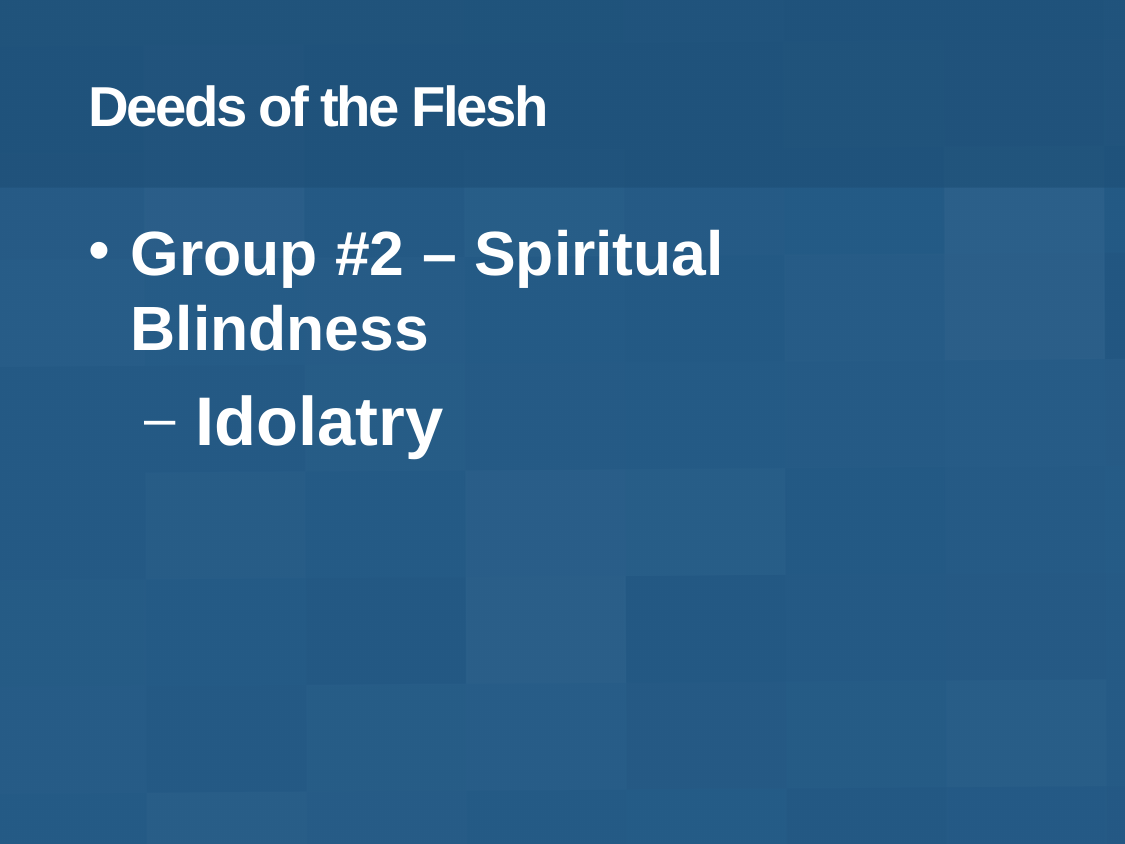

# Deeds of the Flesh
Group #2 – Spiritual Blindness
 Idolatry